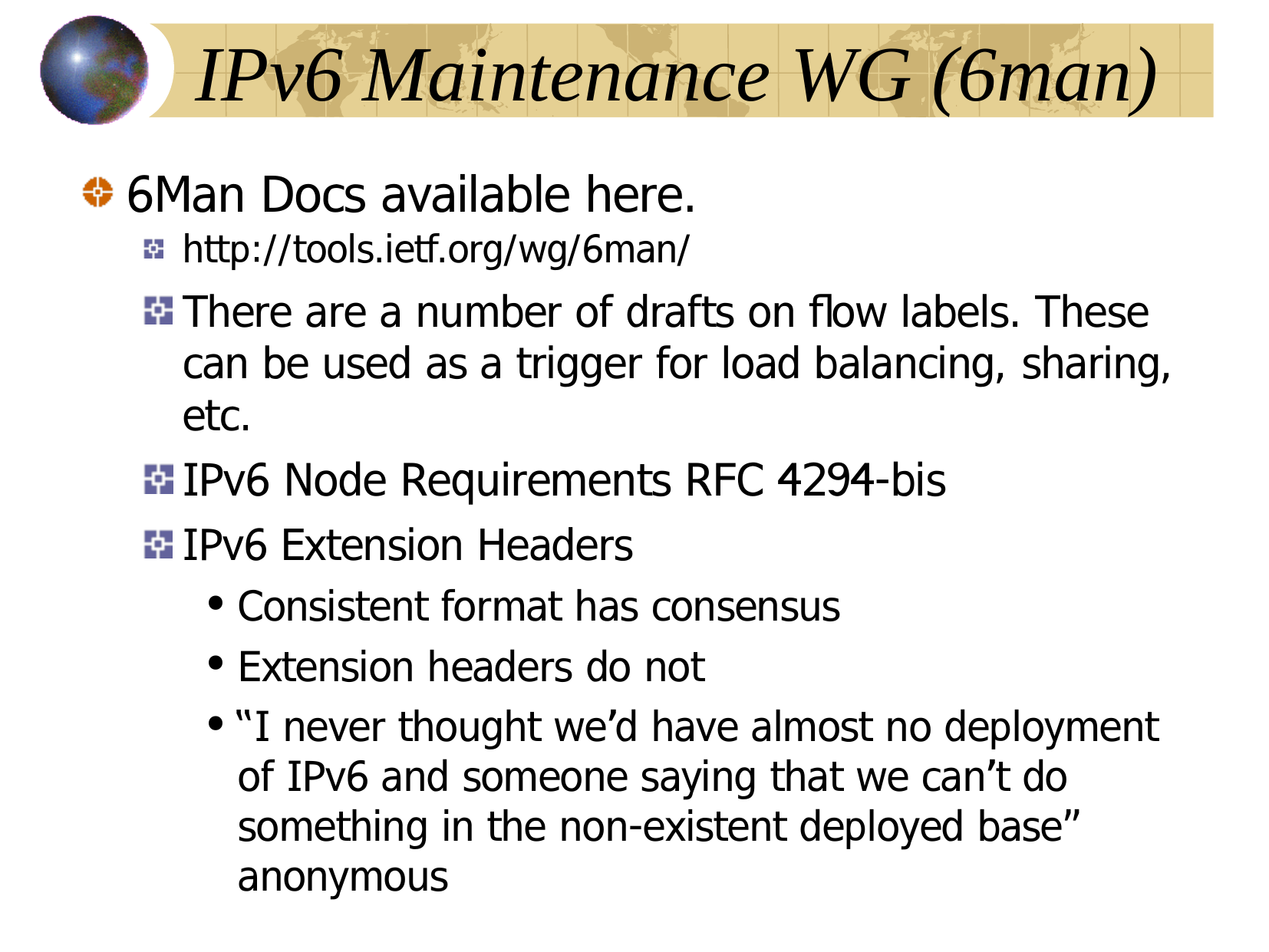

IPv6 Maintenance WG (6man)‏
6Man Docs available here.
http://tools.ietf.org/wg/6man/
There are a number of drafts on flow labels. These can be used as a trigger for load balancing, sharing, etc.
IPv6 Node Requirements RFC 4294-bis
IPv6 Extension Headers
Consistent format has consensus
Extension headers do not
“I never thought we’d have almost no deployment of IPv6 and someone saying that we can’t do something in the non-existent deployed base” anonymous